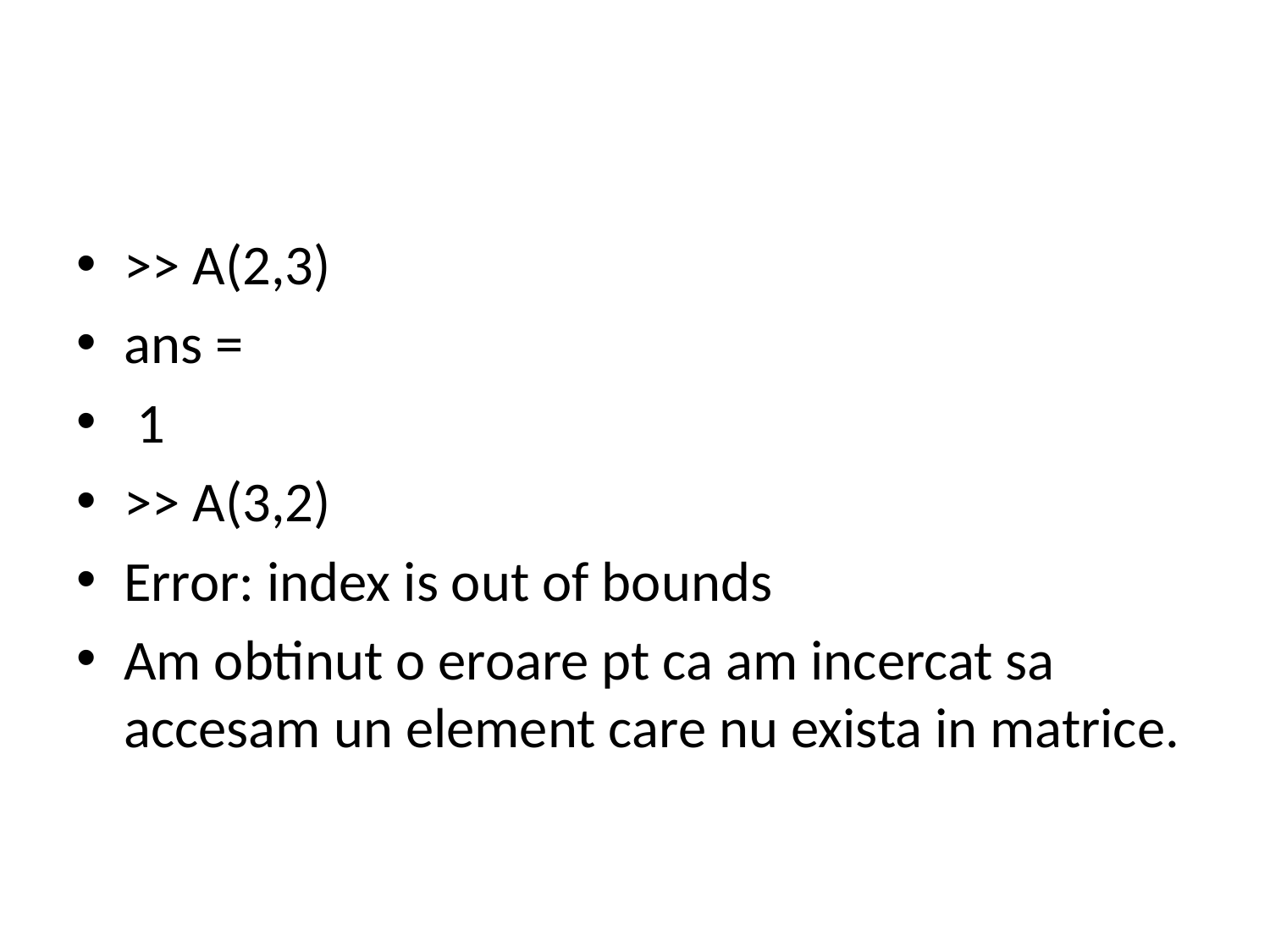

#
>> A(2,3)
ans =
 1
>> A(3,2)
Error: index is out of bounds
Am obtinut o eroare pt ca am incercat sa accesam un element care nu exista in matrice.